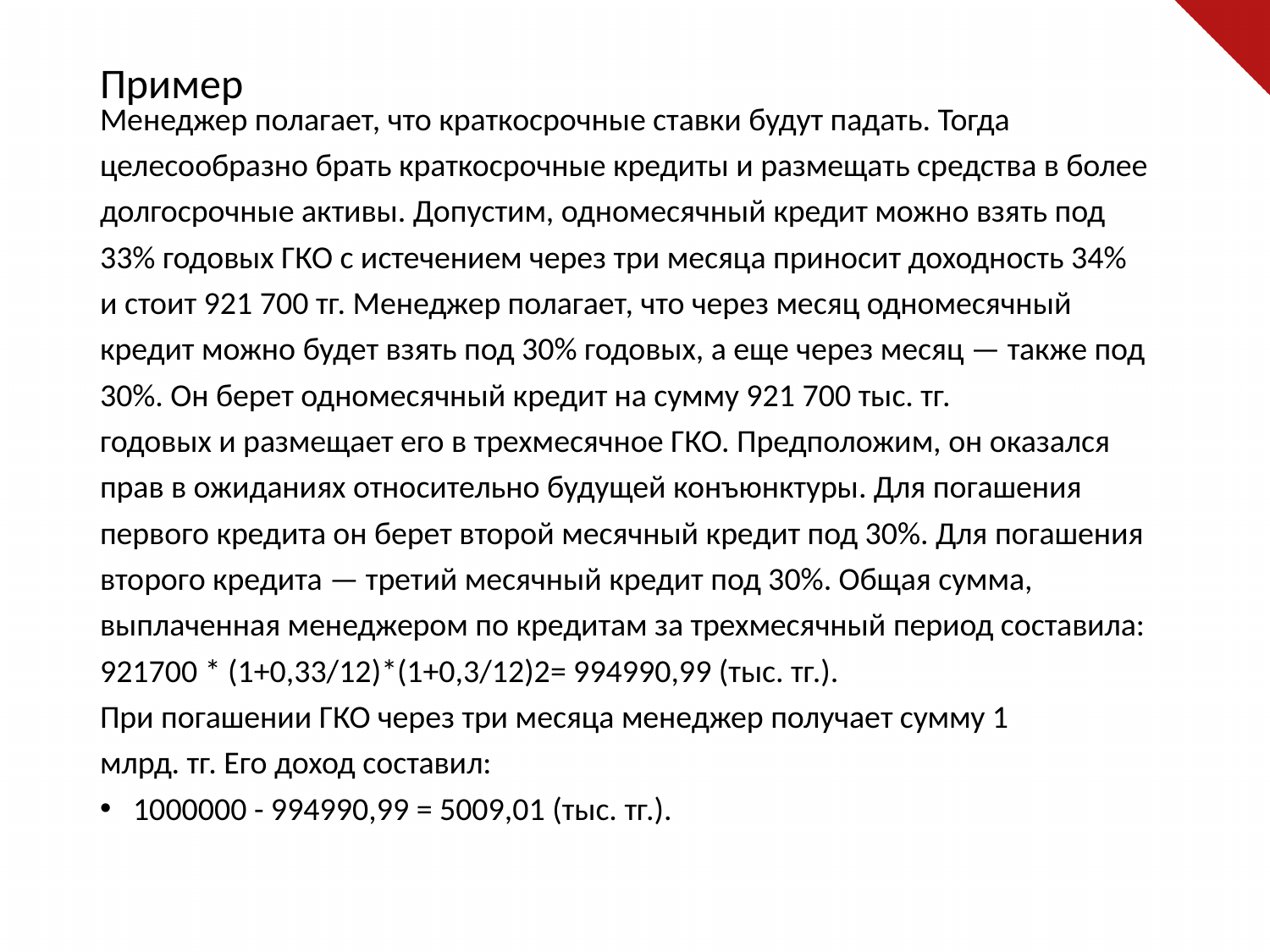

# Пример
Менеджер полагает, что краткосрочные ставки будут падать. Тогда
целесообразно брать краткосрочные кредиты и размещать средства в более
долгосрочные активы. Допустим, одномесячный кредит можно взять под
33% годовых ГКО с истечением через три месяца приносит доходность 34%
и стоит 921 700 тг. Менеджер полагает, что через месяц одномесячный
кредит можно будет взять под 30% годовых, а еще через месяц — также под
30%. Он берет одномесячный кредит на сумму 921 700 тыс. тг.
годовых и размещает его в трехмесячное ГКО. Предположим, он оказался
прав в ожиданиях относительно будущей конъюнктуры. Для погашения
первого кредита он берет второй месячный кредит под 30%. Для погашения
второго кредита — третий месячный кредит под 30%. Общая сумма,
выплаченная менеджером по кредитам за трехмесячный период составила:
921700 * (1+0,33/12)*(1+0,3/12)2= 994990,99 (тыс. тг.).
При погашении ГКО через три месяца менеджер получает сумму 1
млрд. тг. Его доход составил:
1000000 - 994990,99 = 5009,01 (тыс. тг.).